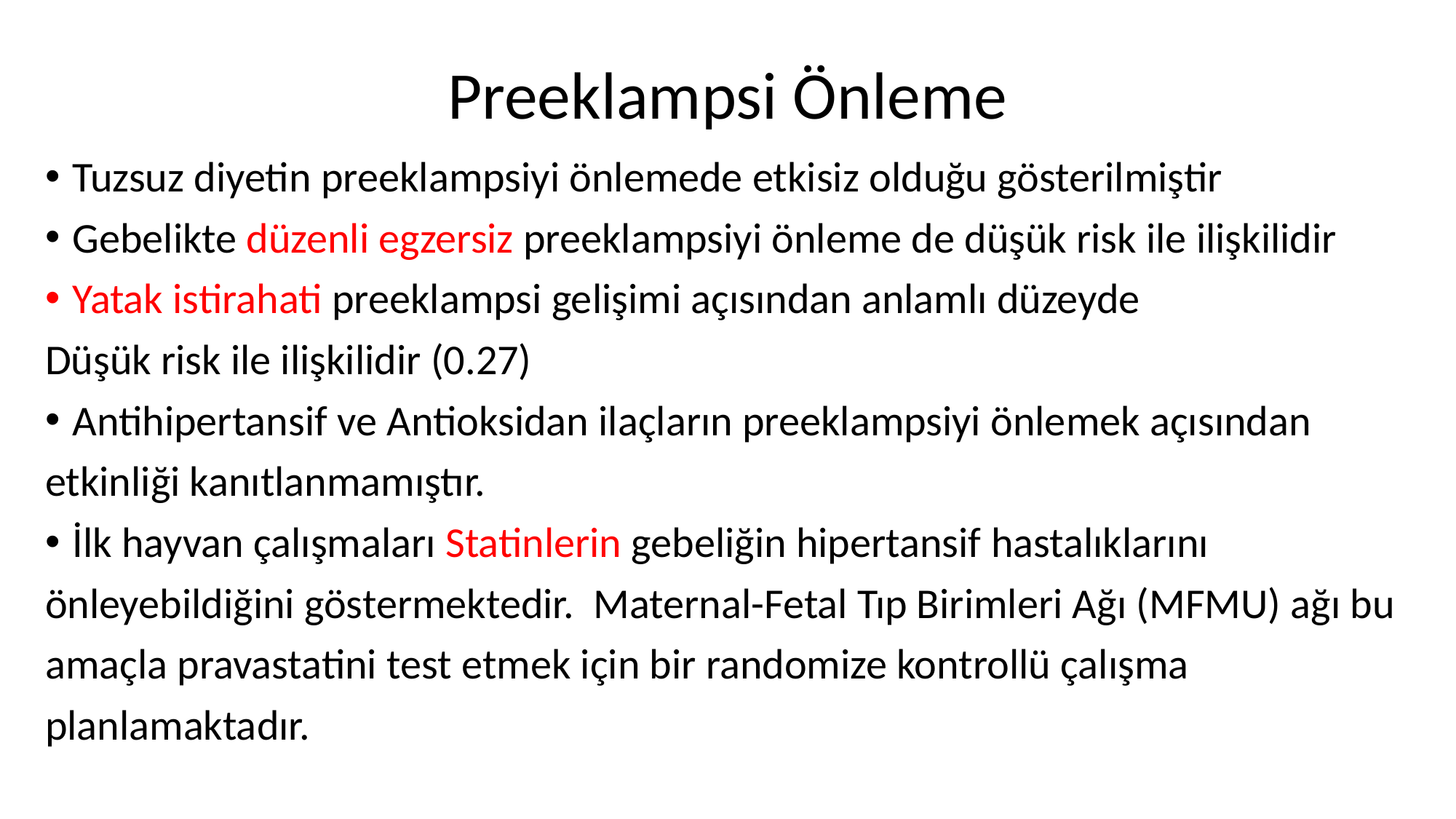

# Preeklampsi Önleme
Tuzsuz diyetin preeklampsiyi önlemede etkisiz olduğu gösterilmiştir
Gebelikte düzenli egzersiz preeklampsiyi önleme de düşük risk ile ilişkilidir
Yatak istirahati preeklampsi gelişimi açısından anlamlı düzeyde
Düşük risk ile ilişkilidir (0.27)
Antihipertansif ve Antioksidan ilaçların preeklampsiyi önlemek açısından
etkinliği kanıtlanmamıştır.
İlk hayvan çalışmaları Statinlerin gebeliğin hipertansif hastalıklarını
önleyebildiğini göstermektedir.  Maternal-Fetal Tıp Birimleri Ağı (MFMU) ağı bu
amaçla pravastatini test etmek için bir randomize kontrollü çalışma
planlamaktadır.